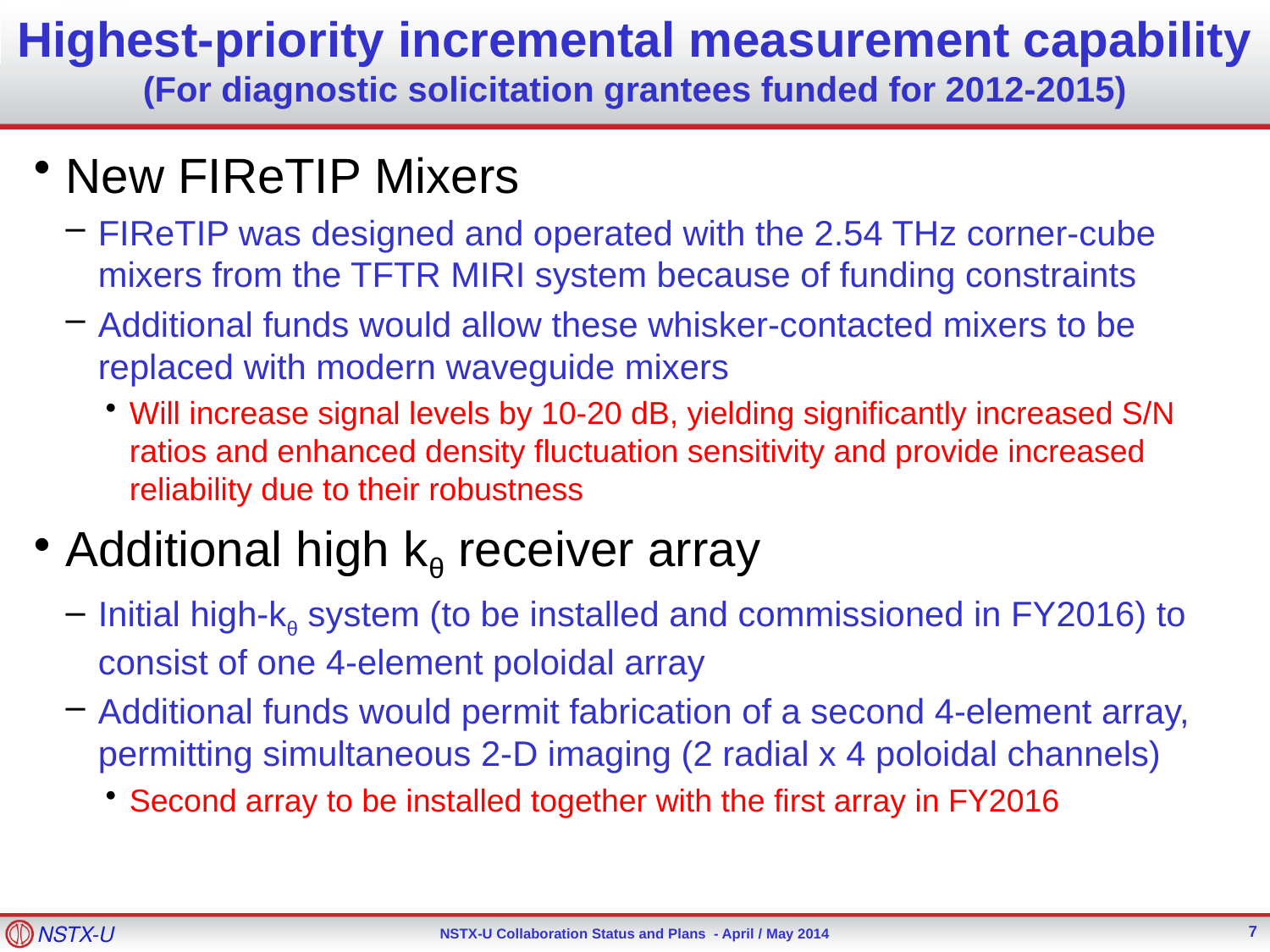

# Highest-priority incremental measurement capability (For diagnostic solicitation grantees funded for 2012-2015)
New FIReTIP Mixers
FIReTIP was designed and operated with the 2.54 THz corner-cube mixers from the TFTR MIRI system because of funding constraints
Additional funds would allow these whisker-contacted mixers to be replaced with modern waveguide mixers
Will increase signal levels by 10-20 dB, yielding significantly increased S/N ratios and enhanced density fluctuation sensitivity and provide increased reliability due to their robustness
Additional high kθ receiver array
Initial high-kθ system (to be installed and commissioned in FY2016) to consist of one 4-element poloidal array
Additional funds would permit fabrication of a second 4-element array, permitting simultaneous 2-D imaging (2 radial x 4 poloidal channels)
Second array to be installed together with the first array in FY2016
7